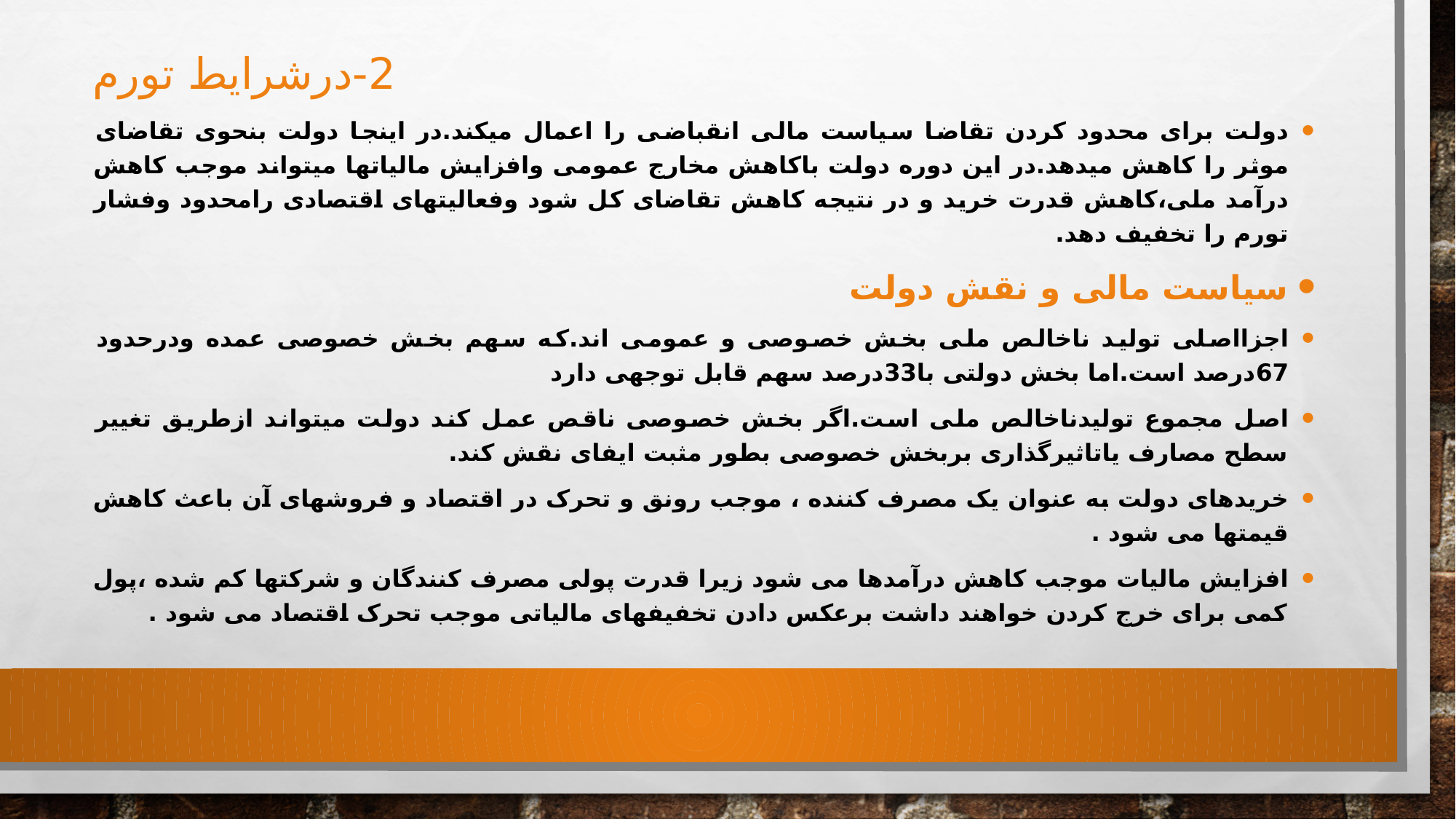

# 2-درشرایط تورم
دولت برای محدود کردن تقاضا سیاست مالی انقباضی را اعمال میکند.در اینجا دولت بنحوی تقاضای موثر را کاهش میدهد.در این دوره دولت باکاهش مخارج عمومی وافزایش مالیاتها میتواند موجب کاهش درآمد ملی،کاهش قدرت خرید و در نتیجه کاهش تقاضای کل شود وفعالیتهای اقتصادی رامحدود وفشار تورم را تخفیف دهد.
سیاست مالی و نقش دولت
اجزااصلی تولید ناخالص ملی بخش خصوصی و عمومی اند.که سهم بخش خصوصی عمده ودرحدود 67درصد است.اما بخش دولتی با33درصد سهم قابل توجهی دارد
اصل مجموع تولیدناخالص ملی است.اگر بخش خصوصی ناقص عمل کند دولت میتواند ازطریق تغییر سطح مصارف یاتاثیرگذاری بربخش خصوصی بطور مثبت ایفای نقش کند.
خریدهای دولت به عنوان یک مصرف کننده ، موجب رونق و تحرک در اقتصاد و فروشهای آن باعث کاهش قیمتها می شود .
افزایش مالیات موجب کاهش درآمدها می شود زیرا قدرت پولی مصرف کنندگان و شرکتها کم شده ،پول کمی برای خرج کردن خواهند داشت برعکس دادن تخفیفهای مالیاتی موجب تحرک اقتصاد می شود .